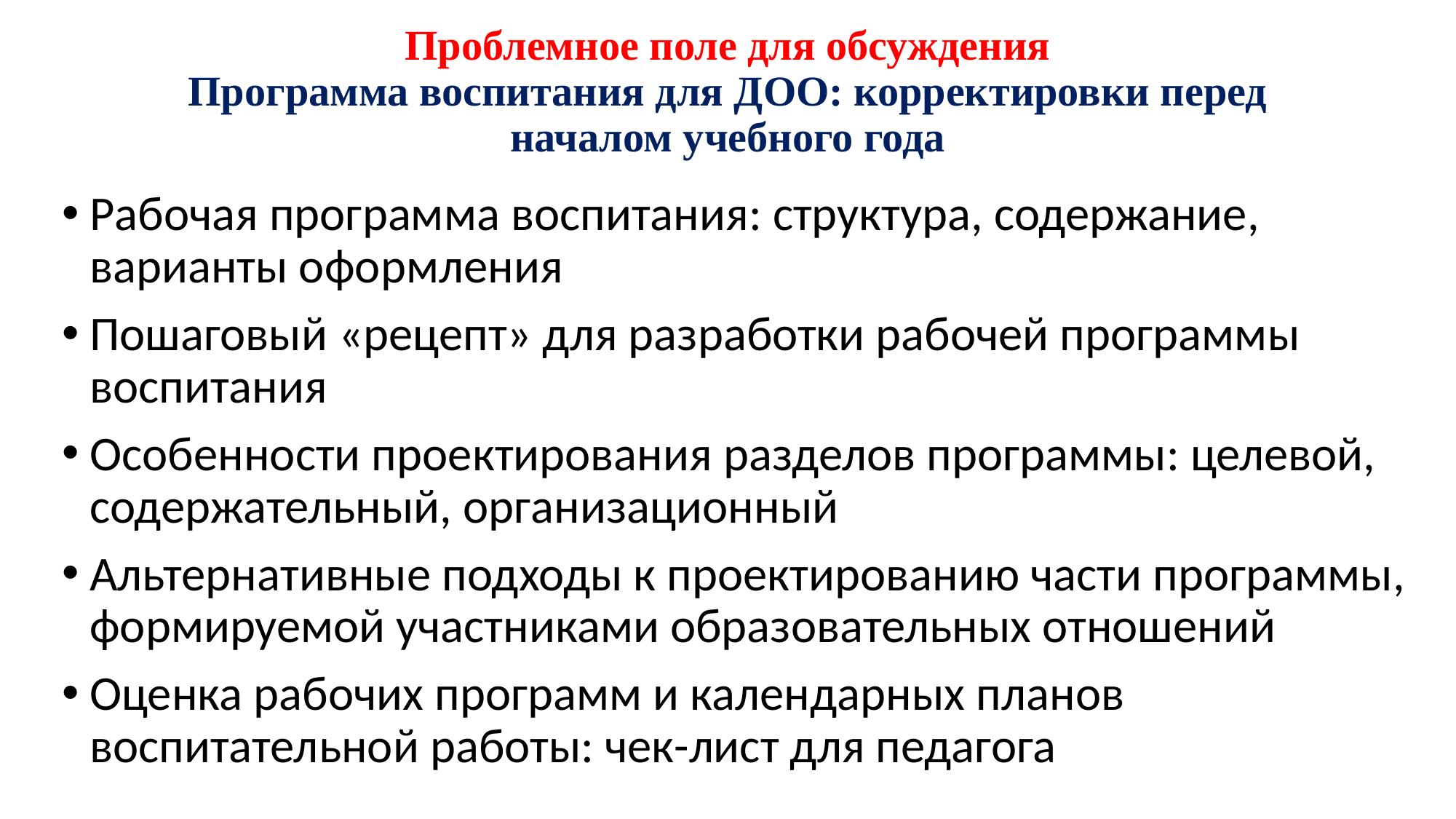

Проблемное поле для обсуждения
Программа воспитания для ДОО: корректировки перед началом учебного года
Рабочая программа воспитания: структура, содержание, варианты оформления
Пошаговый «рецепт» для разработки рабочей программы воспитания
Особенности проектирования разделов программы: целевой, содержательный, организационный
Альтернативные подходы к проектированию части программы, формируемой участниками образовательных отношений
Оценка рабочих программ и календарных планов воспитательной работы: чек-лист для педагога